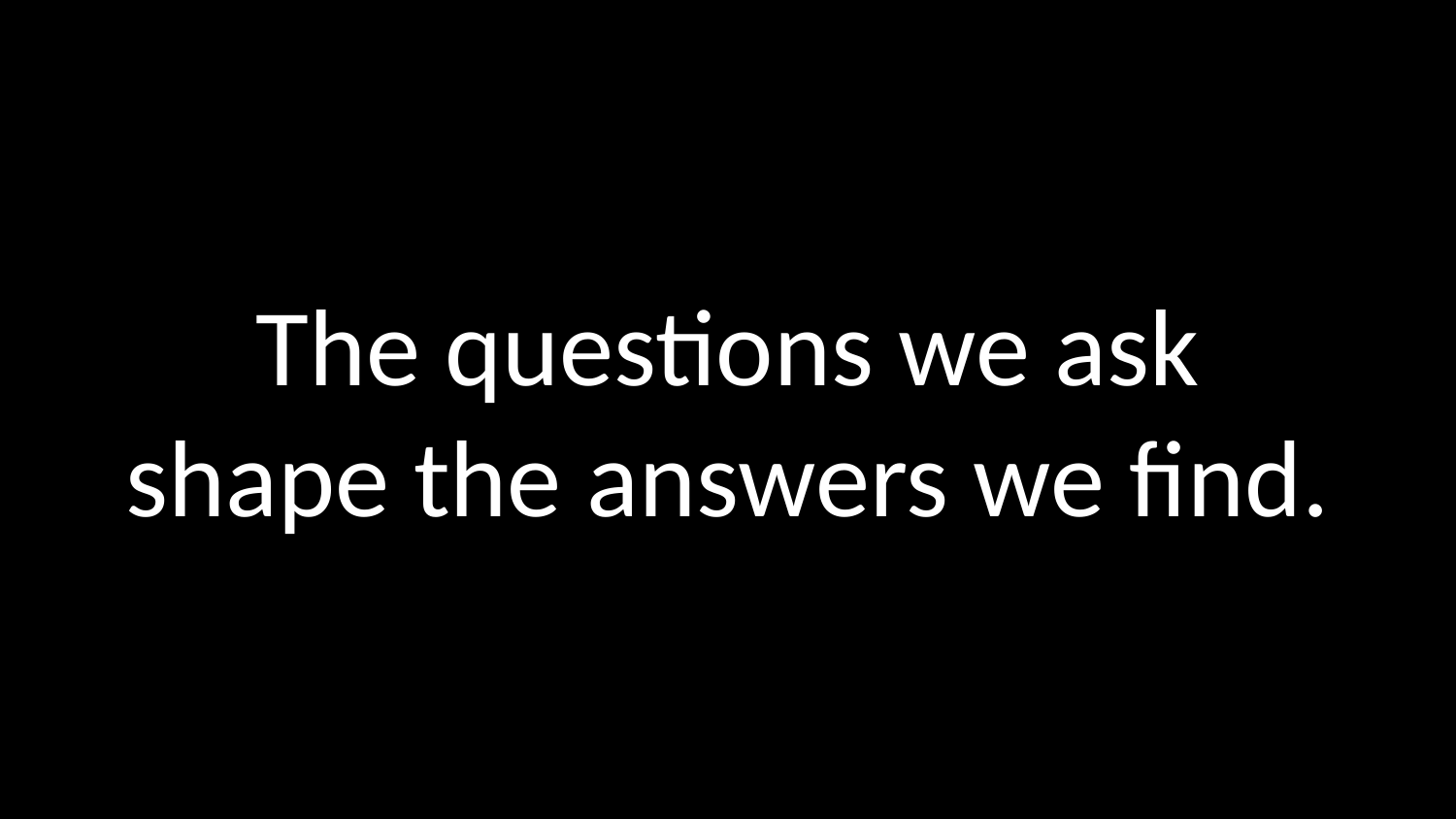

The questions we ask
shape the answers we find.